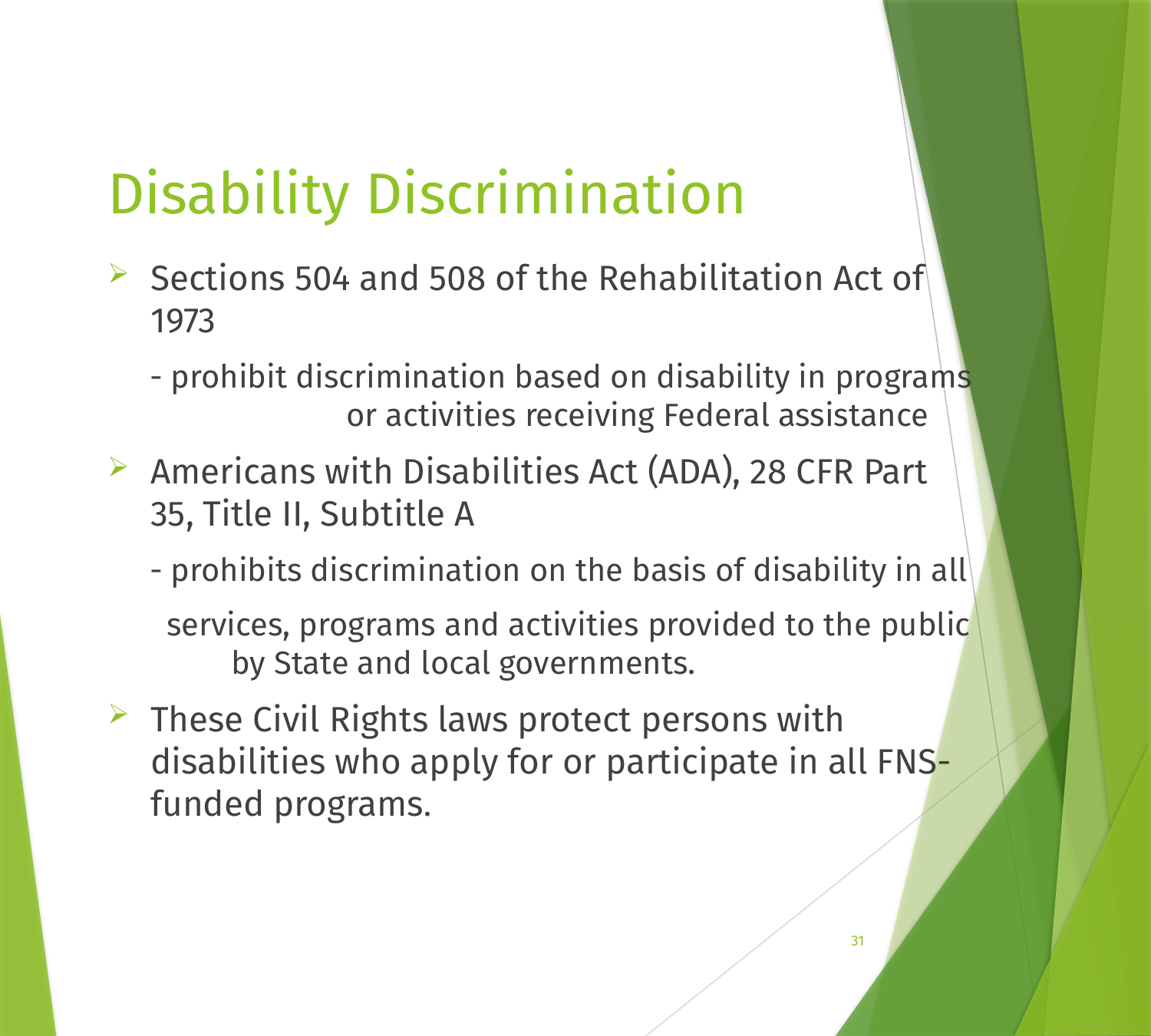

# Disability Discrimination

Sections 504 and 508 of the Rehabilitation Act of 1973
     - prohibit discrimination based on disability in programs 	      	 or activities receiving Federal assistance
Americans with Disabilities Act (ADA), 28 CFR Part 35, Title II, Subtitle A
     - prohibits discrimination on the basis of disability in all
       services, programs and activities provided to the public 	 by State and local governments.
These Civil Rights laws protect persons with disabilities who apply for or participate in all FNS-funded programs.

31